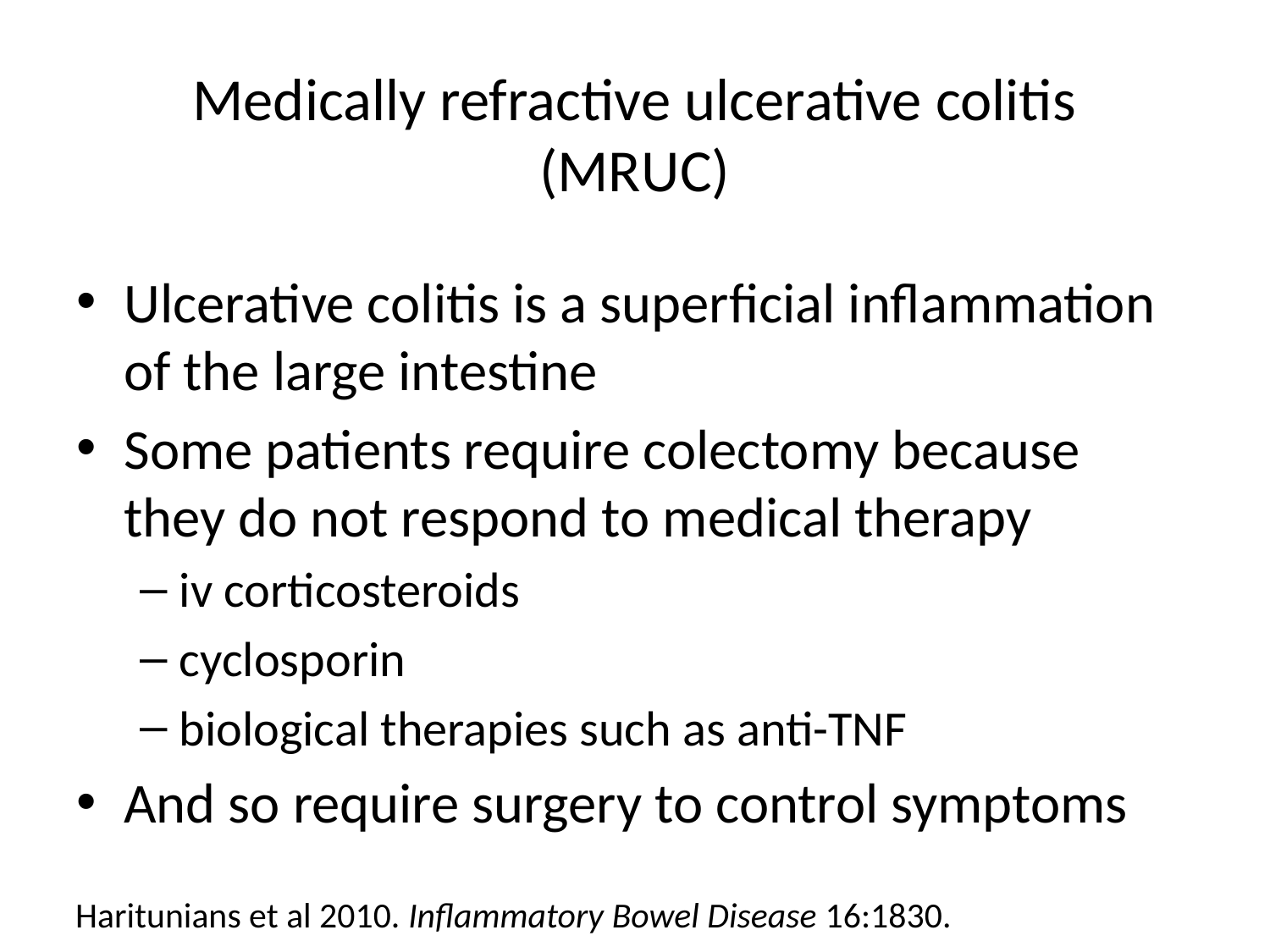

# Medically refractive ulcerative colitis (MRUC)
Ulcerative colitis is a superficial inflammation of the large intestine
Some patients require colectomy because they do not respond to medical therapy
iv corticosteroids
cyclosporin
biological therapies such as anti-TNF
And so require surgery to control symptoms

Haritunians et al 2010. Inflammatory Bowel Disease 16:1830.